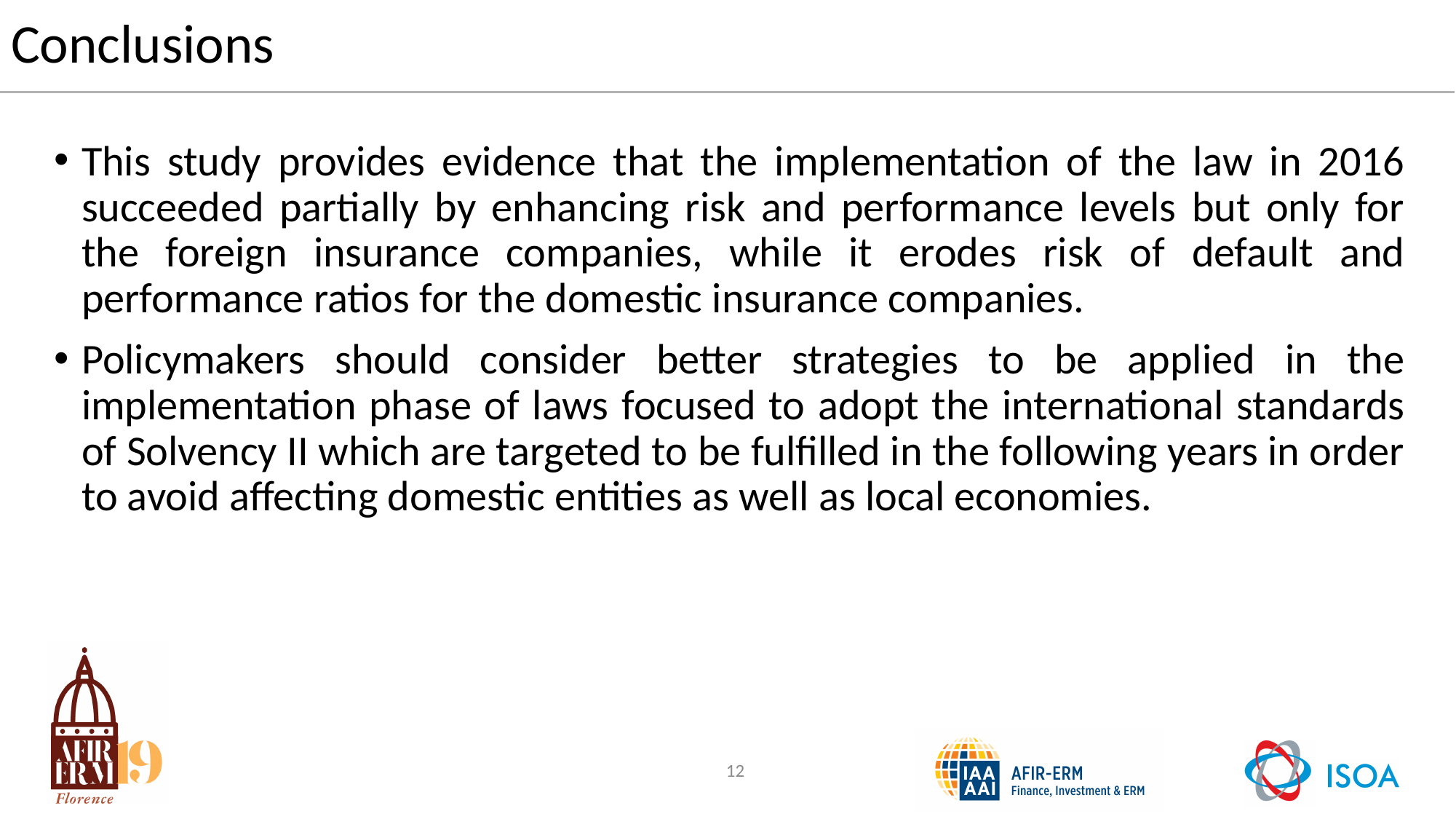

# Conclusions
This study provides evidence that the implementation of the law in 2016 succeeded partially by enhancing risk and performance levels but only for the foreign insurance companies, while it erodes risk of default and performance ratios for the domestic insurance companies.
Policymakers should consider better strategies to be applied in the implementation phase of laws focused to adopt the international standards of Solvency II which are targeted to be fulfilled in the following years in order to avoid affecting domestic entities as well as local economies.
12